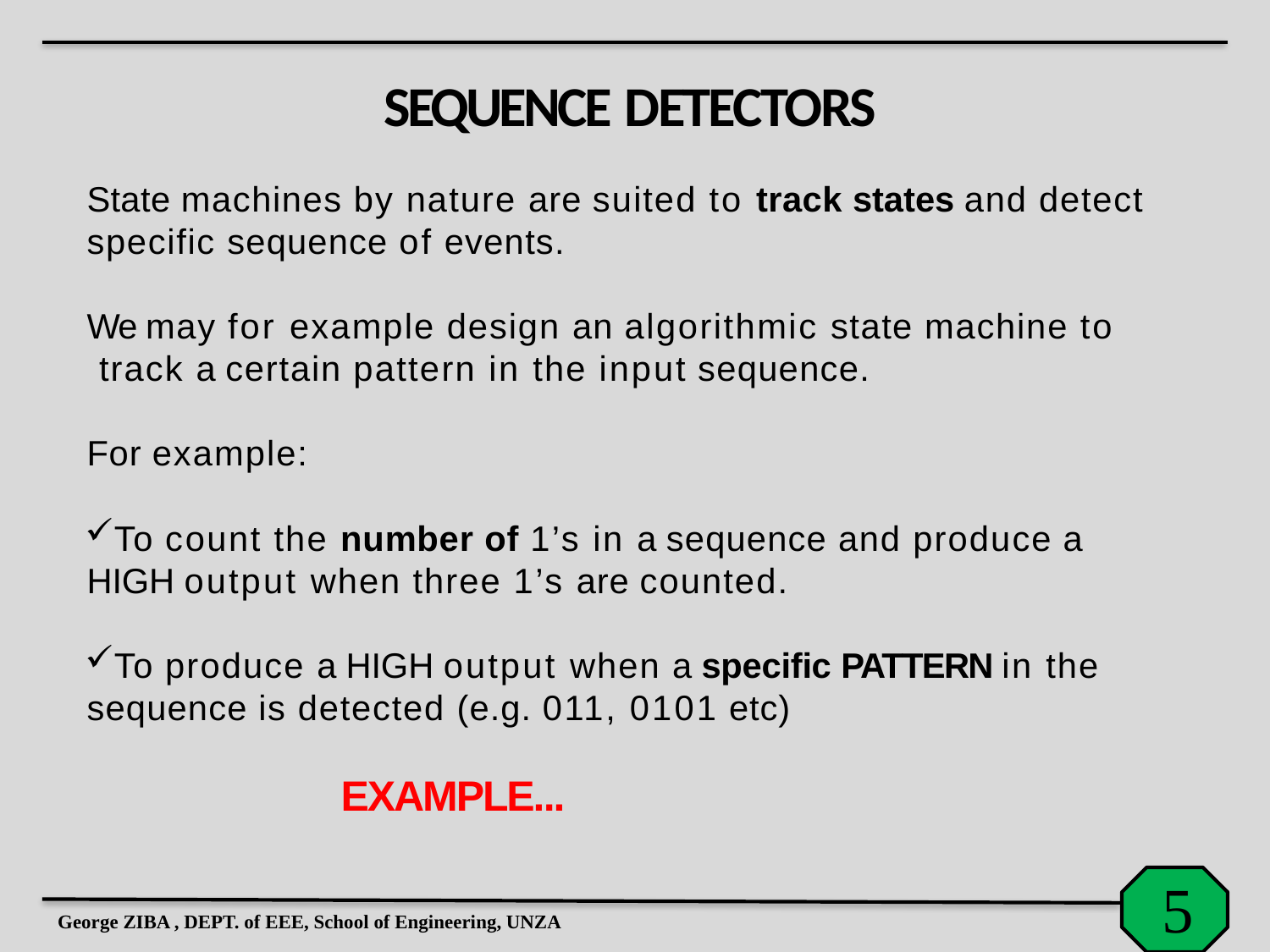

# SEQUENCE DETECTORS
State machines by nature are suited to track states and detect
specific sequence of events.
We may for example design an algorithmic state machine to  track a certain pattern in the input sequence.
For example:
To count the number of 1’s in a sequence and produce a  HIGH output when three 1’s are counted.
To produce a HIGH output when a specific PATTERN in the  sequence is detected (e.g. 011, 0101 etc)
EXAMPLE...
George ZIBA , DEPT. of EEE, School of Engineering, UNZA

5